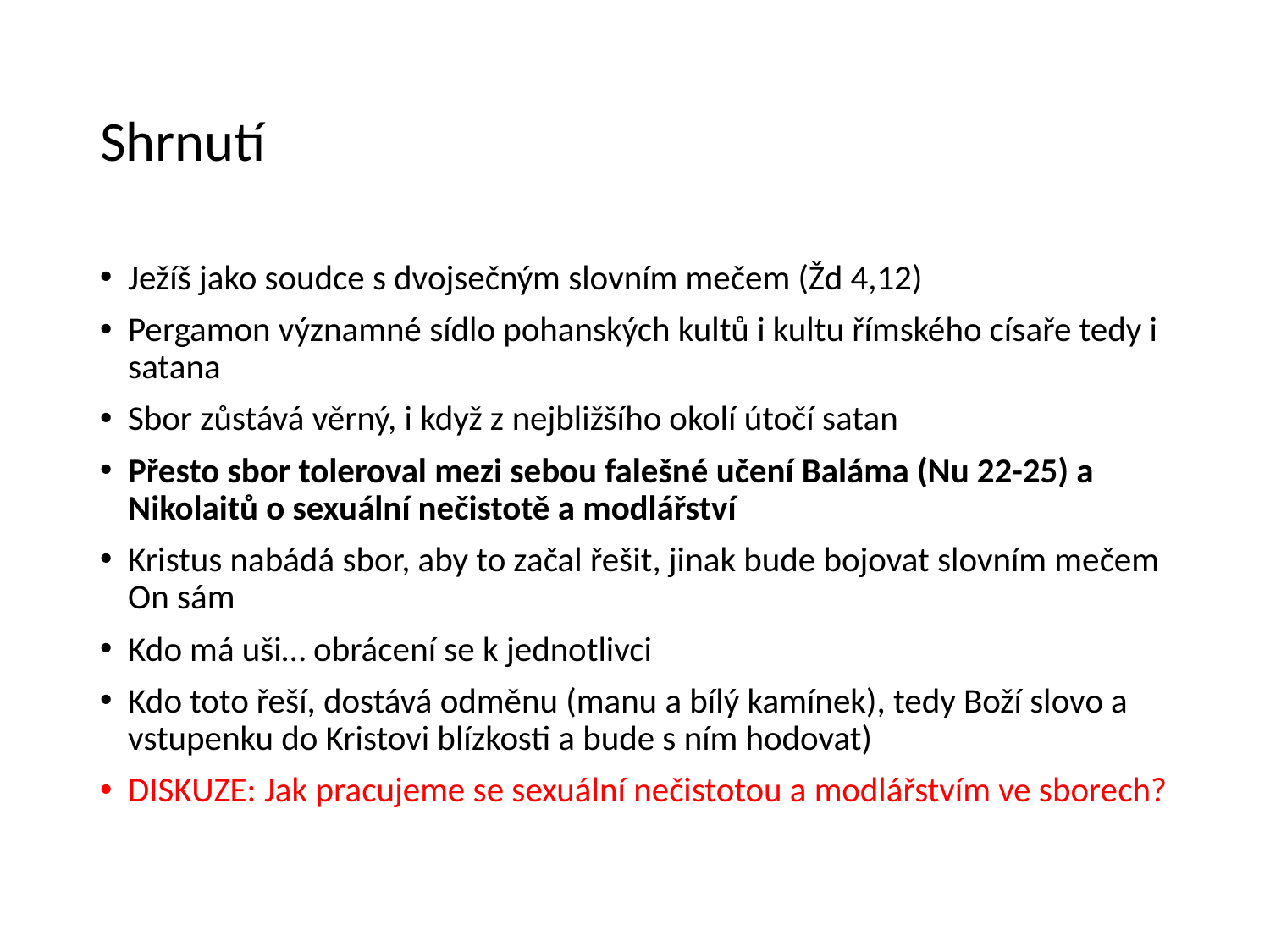

# Shrnutí
Ježíš jako soudce s dvojsečným slovním mečem (Žd 4,12)
Pergamon významné sídlo pohanských kultů i kultu římského císaře tedy i satana
Sbor zůstává věrný, i když z nejbližšího okolí útočí satan
Přesto sbor toleroval mezi sebou falešné učení Baláma (Nu 22-25) a Nikolaitů o sexuální nečistotě a modlářství
Kristus nabádá sbor, aby to začal řešit, jinak bude bojovat slovním mečem On sám
Kdo má uši… obrácení se k jednotlivci
Kdo toto řeší, dostává odměnu (manu a bílý kamínek), tedy Boží slovo a vstupenku do Kristovi blízkosti a bude s ním hodovat)
DISKUZE: Jak pracujeme se sexuální nečistotou a modlářstvím ve sborech?